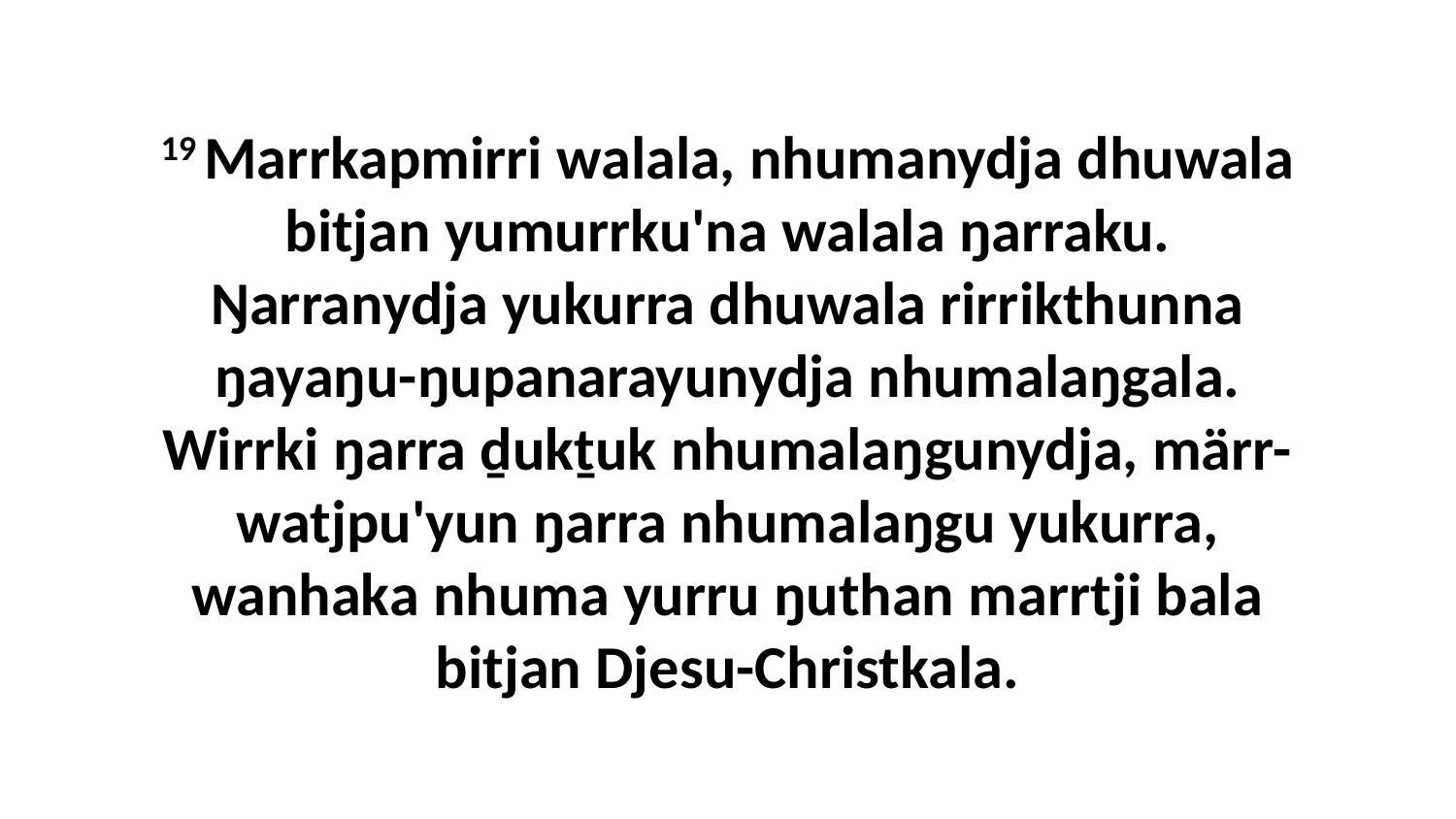

19 Marrkapmirri walala, nhumanydja dhuwala bitjan yumurrku'na walala ŋarraku. Ŋarranydja yukurra dhuwala rirrikthunna ŋayaŋu-ŋupanarayunydja nhumalaŋgala. Wirrki ŋarra ḏukṯuk nhumalaŋgunydja, märr-watjpu'yun ŋarra nhumalaŋgu yukurra, wanhaka nhuma yurru ŋuthan marrtji bala bitjan Djesu-Christkala.